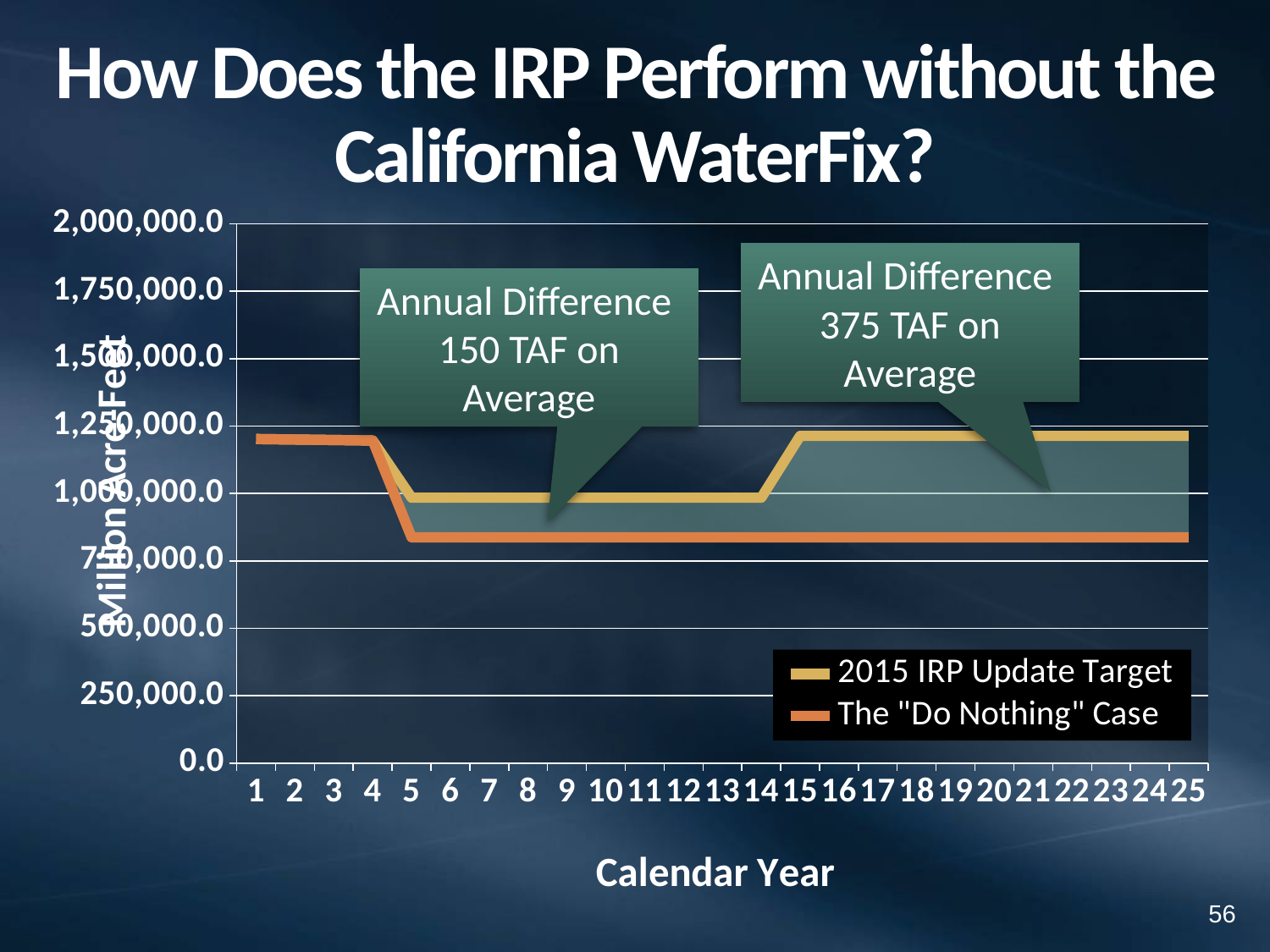

# How Does the IRP Perform without the California WaterFix?

### Chart

| Category | Blank | Area | 2015 IRP Update Target | The "Do Nothing" Case |
|---|---|---|---|---|
Annual Difference
375 TAF on Average
Annual Difference
150 TAF on Average